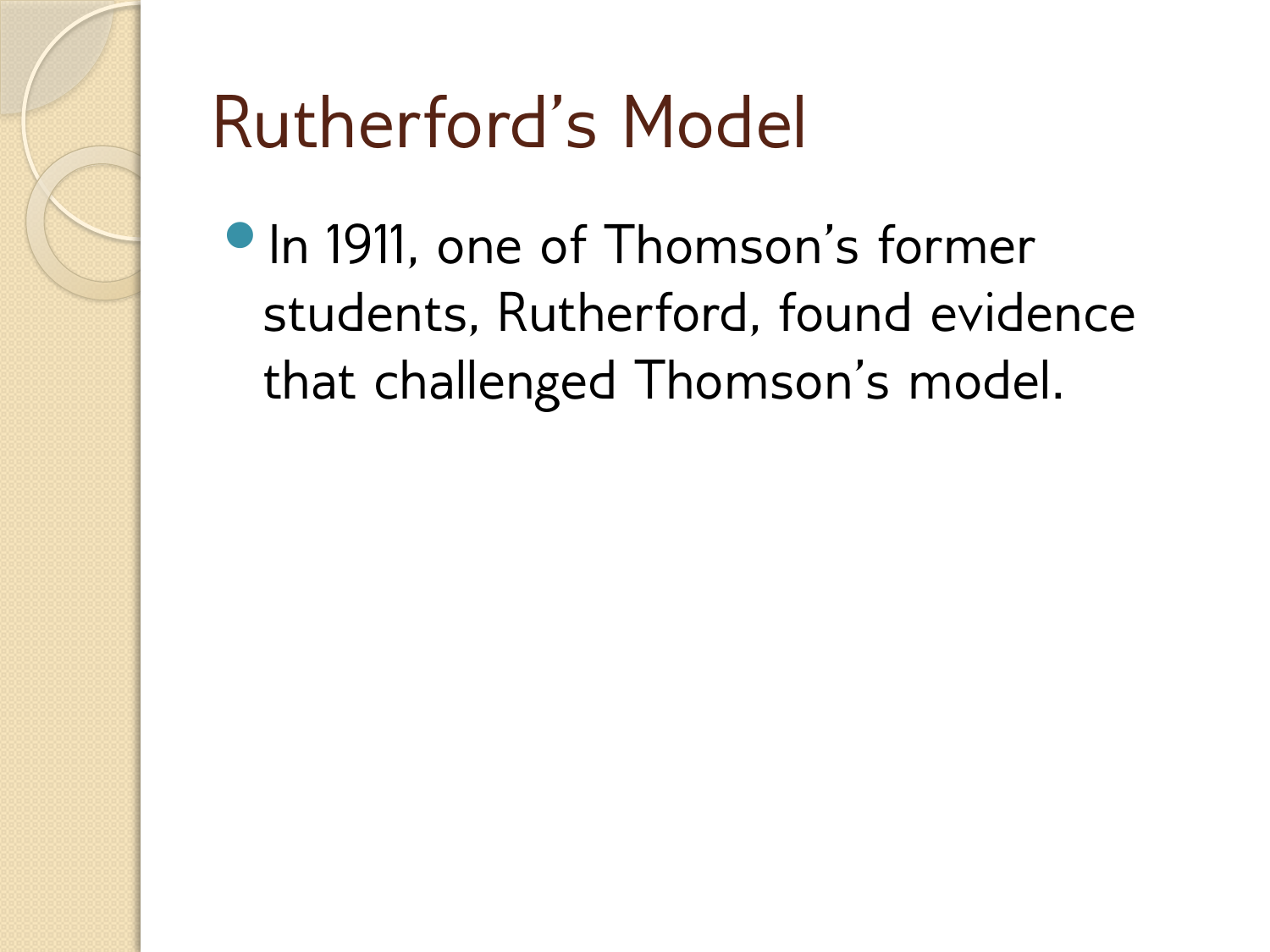

# Rutherford’s Model
In 1911, one of Thomson’s former students, Rutherford, found evidence that challenged Thomson’s model.